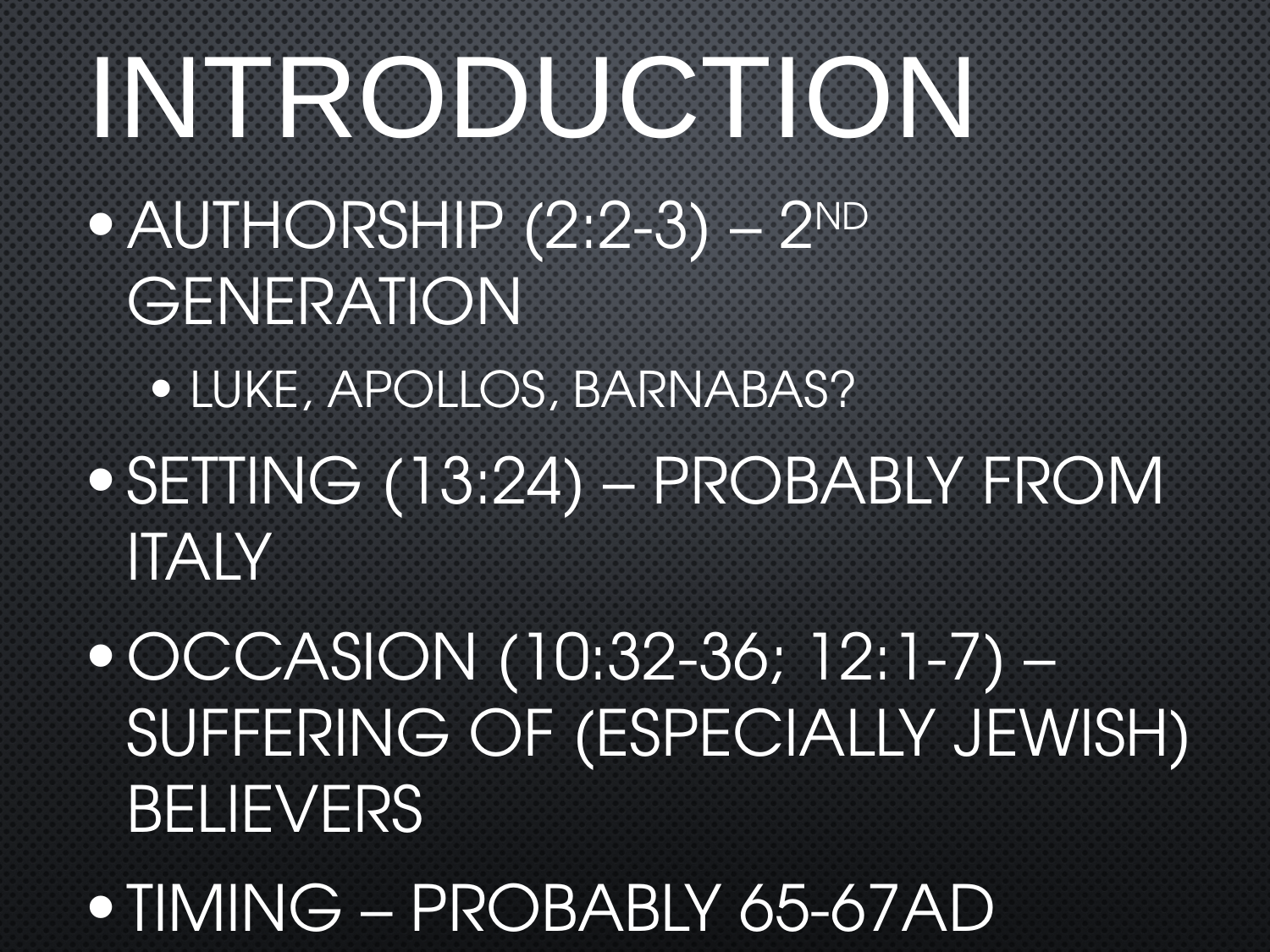

# Introduction
Authorship (2:2-3) – 2nd generation
Luke, Apollos, Barnabas?
Setting (13:24) – probably from Italy
Occasion (10:32-36; 12:1-7) – suffering of (especially Jewish) believers
Timing – probably 65-67AD